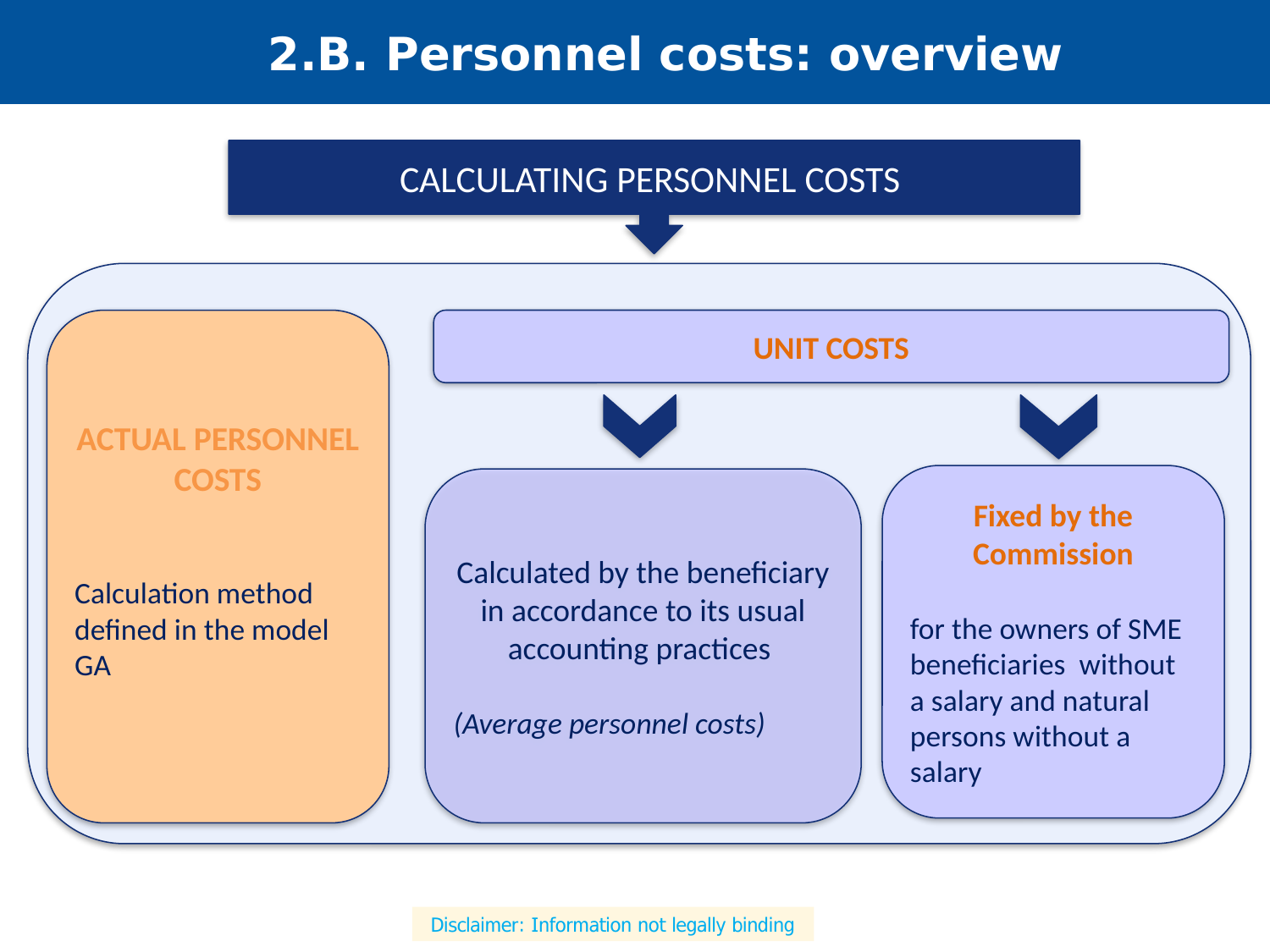

2.B. Personnel costs: overview
CALCULATING PERSONNEL COSTS

ACTUAL PERSONNEL COSTS

Calculation method defined in the model GA

UNIT COSTS

Fixed by the Commission

for the owners of SME beneficiaries  without a salary and natural persons without a salary
Calculated by the beneficiary in accordance to its usual accounting practices

(Average personnel costs)
Disclaimer: Information not legally binding